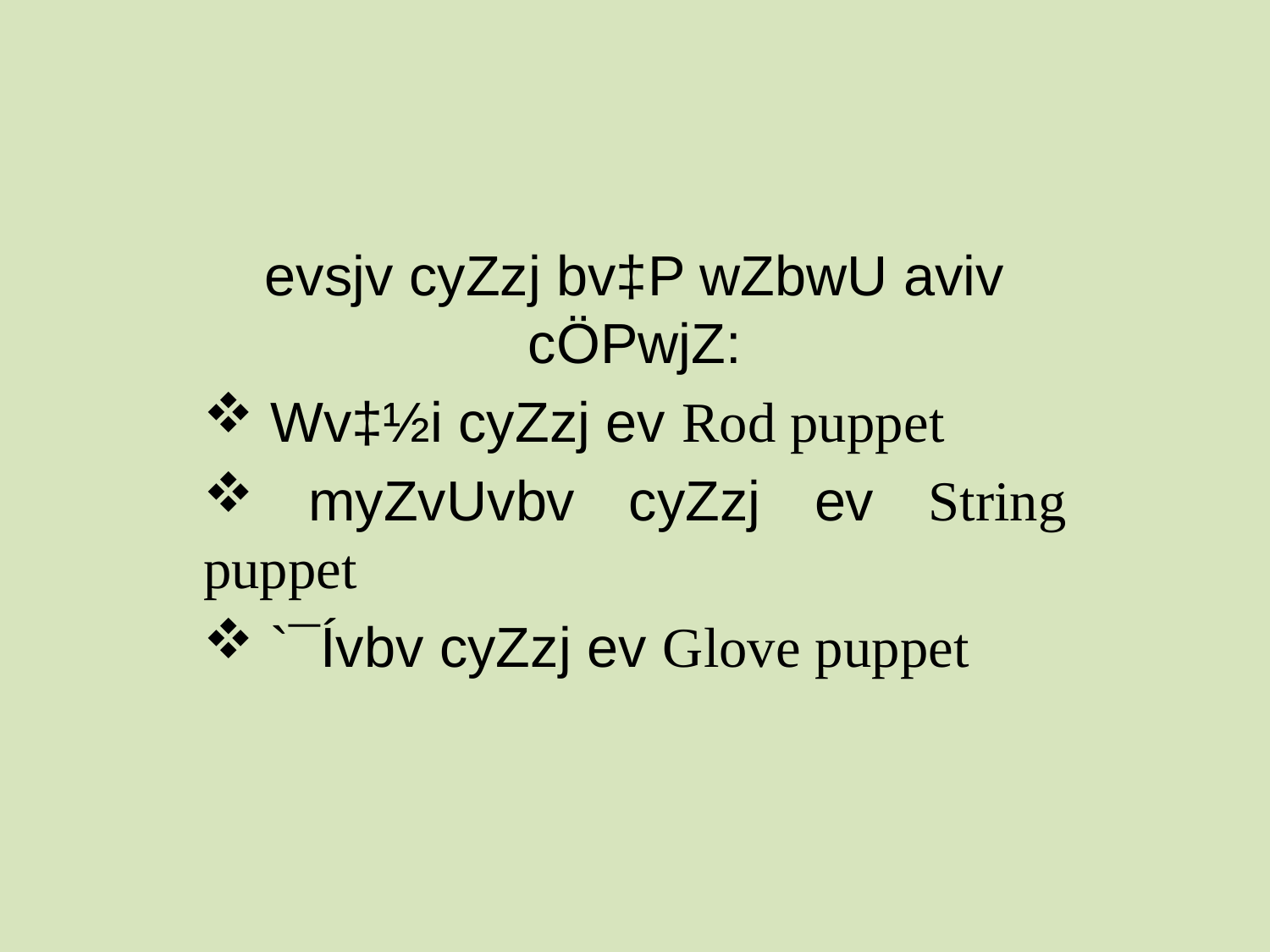

evsjv cyZzj bv‡P wZbwU aviv cÖPwjZ:
 Wv‡½i cyZzj ev Rod puppet
 myZvUvbv cyZzj ev String puppet
 `¯Ívbv cyZzj ev Glove puppet